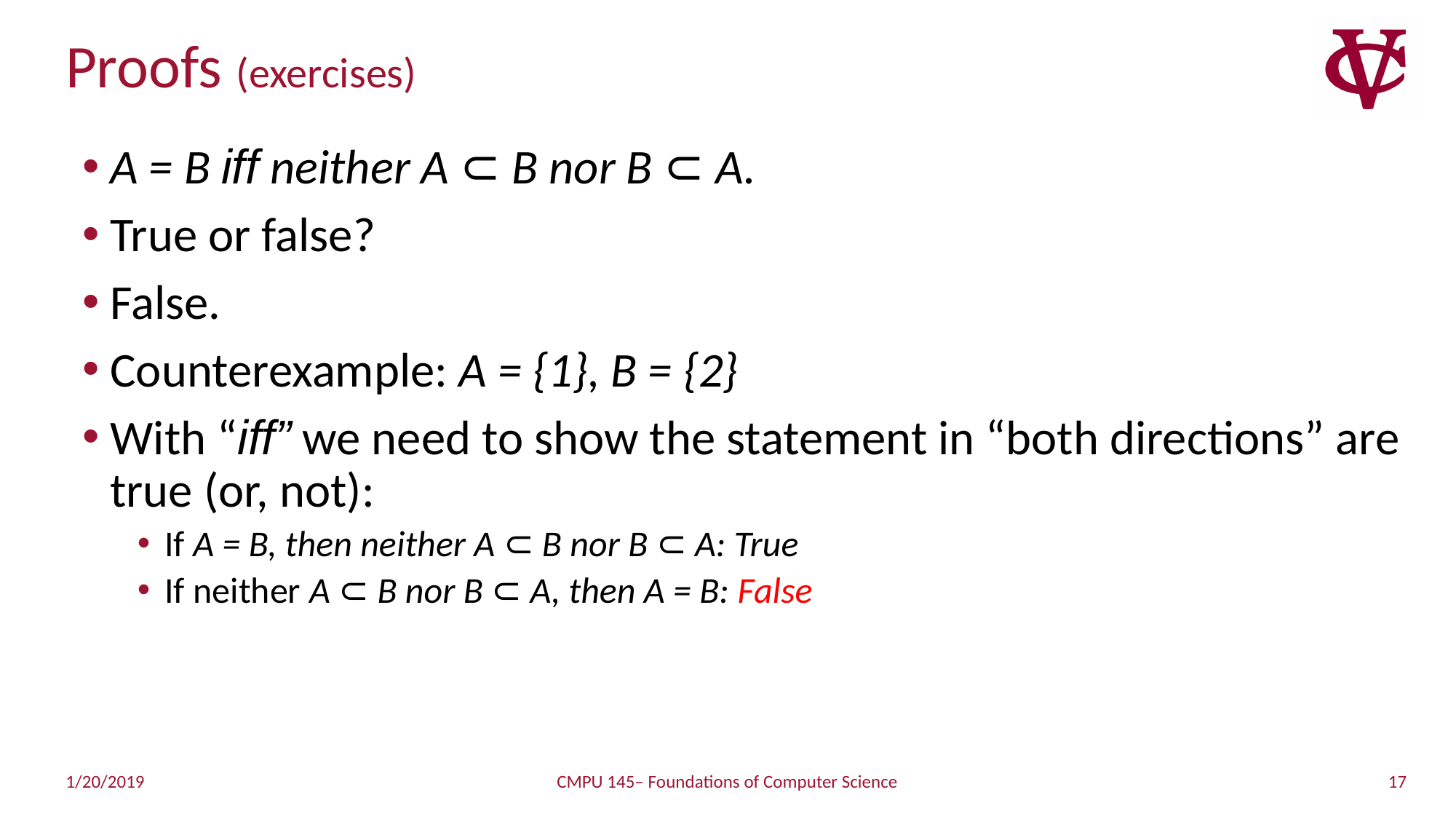

# Proofs (exercises)
A = B iff neither A ⊂ B nor B ⊂ A.
True or false?
False.
Counterexample: A = {1}, B = {2}
With “iff” we need to show the statement in “both directions” are true (or, not):
If A = B, then neither A ⊂ B nor B ⊂ A: True
If neither A ⊂ B nor B ⊂ A, then A = B: False
17
1/20/2019
CMPU 145– Foundations of Computer Science